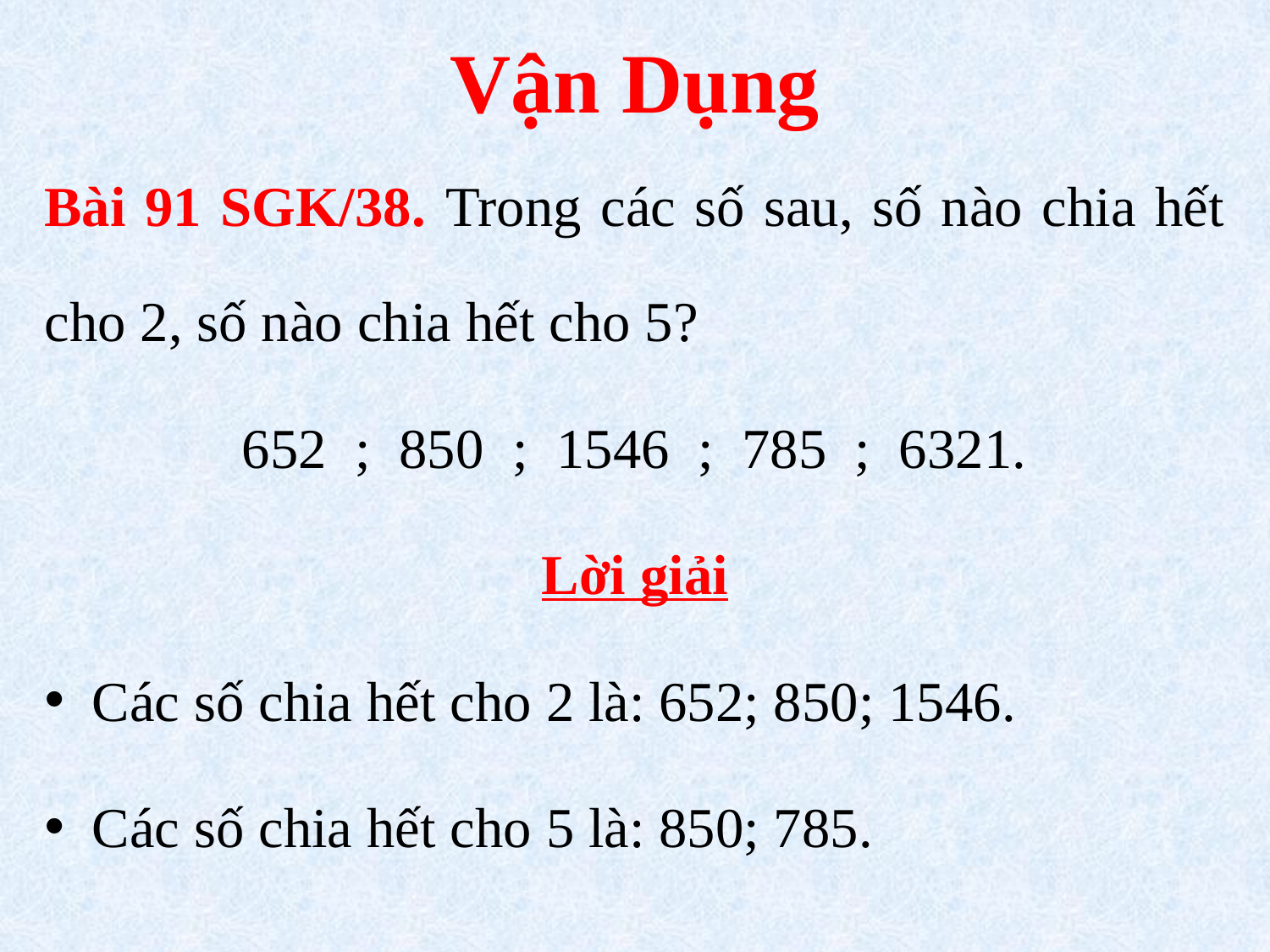

# Vận Dụng
Bài 91 SGK/38. Trong các số sau, số nào chia hết cho 2, số nào chia hết cho 5?
652  ;  850  ;  1546  ;  785  ;  6321.
Lời giải
Các số chia hết cho 2 là: 652; 850; 1546.
Các số chia hết cho 5 là: 850; 785.